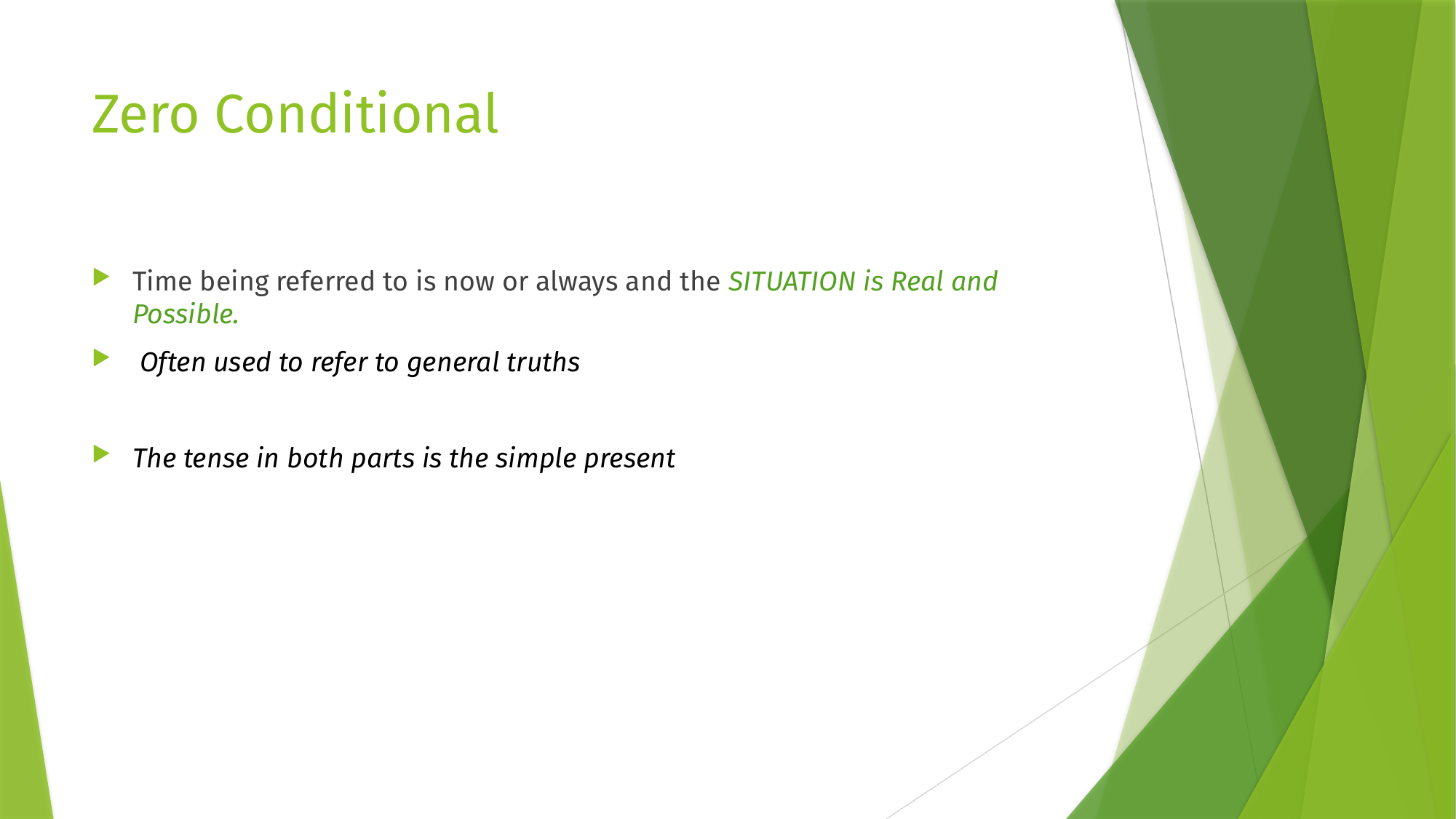

# Zero Conditional
Time being referred to is now or always and the SITUATION is Real and Possible.
 Often used to refer to general truths

The tense in both parts is the simple present